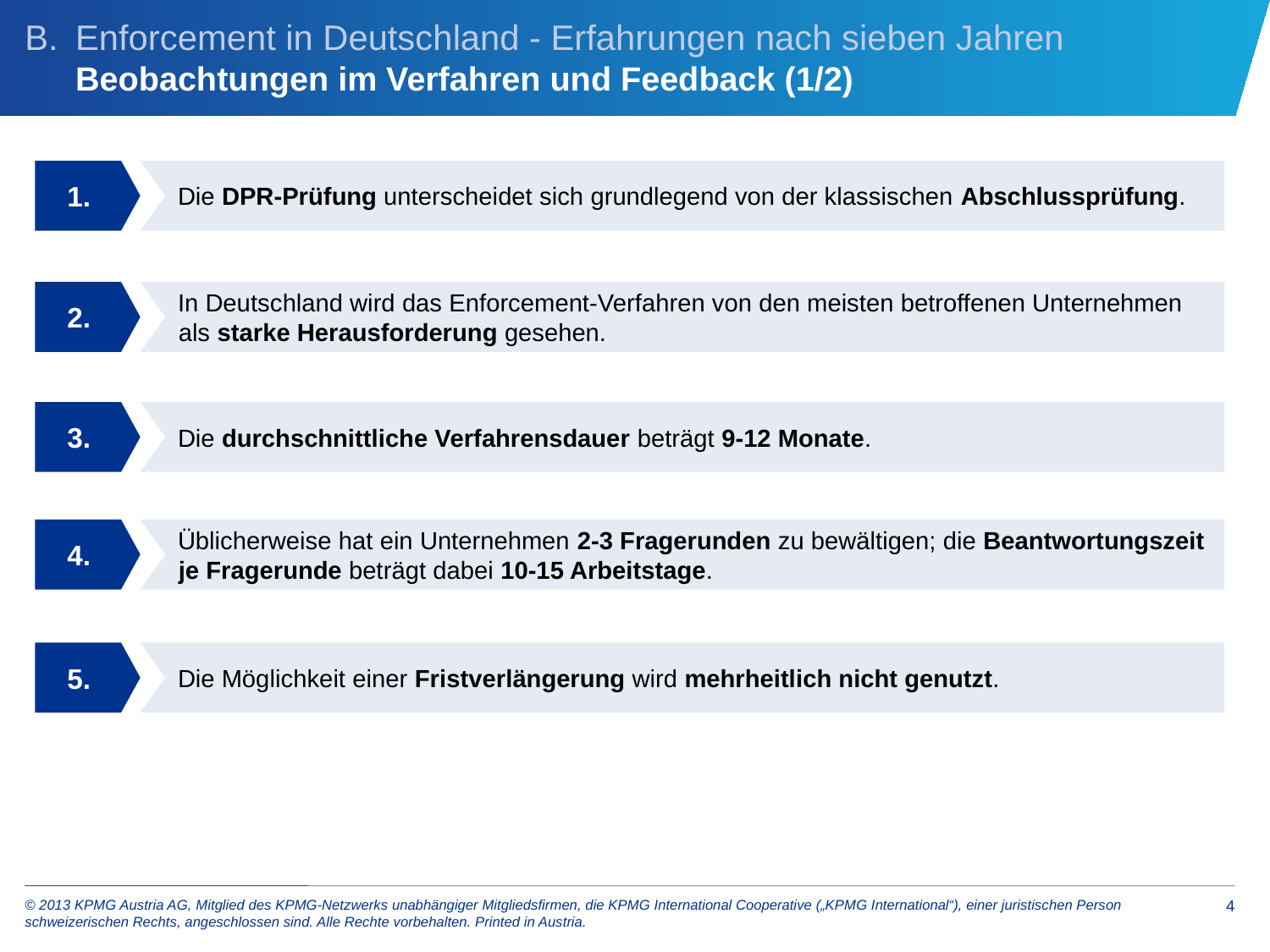

# B.	Enforcement in Deutschland - Erfahrungen nach sieben Jahren Beobachtungen im Verfahren und Feedback (1/2)
Die DPR-Prüfung unterscheidet sich grundlegend von der klassischen Abschlussprüfung.
1.
In Deutschland wird das Enforcement-Verfahren von den meisten betroffenen Unternehmen als starke Herausforderung gesehen.
2.
Die durchschnittliche Verfahrensdauer beträgt 9-12 Monate.
3.
4.
Üblicherweise hat ein Unternehmen 2-3 Fragerunden zu bewältigen; die Beantwortungszeit je Fragerunde beträgt dabei 10-15 Arbeitstage.
5.
Die Möglichkeit einer Fristverlängerung wird mehrheitlich nicht genutzt.